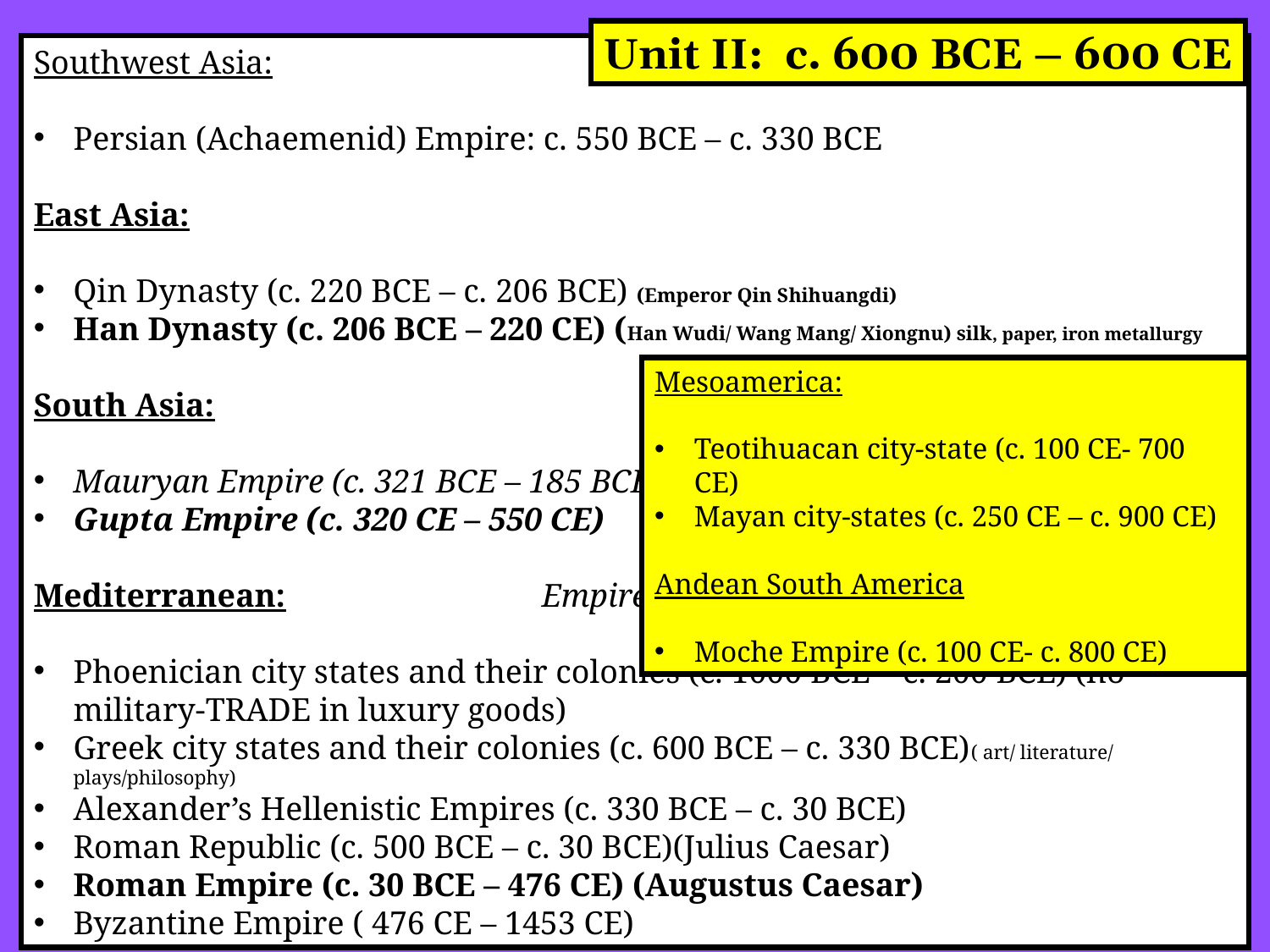

Unit II:  c. 600 BCE – 600 CE
Southwest Asia:

Persian (Achaemenid) Empire: c. 550 BCE – c. 330 BCE

East Asia:

Qin Dynasty (c. 220 BCE – c. 206 BCE) (Emperor Qin Shihuangdi)
Han Dynasty (c. 206 BCE – 220 CE) (Han Wudi/ Wang Mang/ Xiongnu) silk, paper, iron metallurgy

South Asia:

Mauryan Empire (c. 321 BCE – 185 BCE)
Gupta Empire (c. 320 CE – 550 CE)
					(Classical Indian
Mediterranean:			Empires)

Phoenician city states and their colonies (c. 1000 BCE – c. 200 BCE) (no military-TRADE in luxury goods)
Greek city states and their colonies (c. 600 BCE – c. 330 BCE)( art/ literature/ plays/philosophy)
Alexander’s Hellenistic Empires (c. 330 BCE – c. 30 BCE)
Roman Republic (c. 500 BCE – c. 30 BCE)(Julius Caesar)
Roman Empire (c. 30 BCE – 476 CE) (Augustus Caesar)
Byzantine Empire ( 476 CE – 1453 CE)
Mesoamerica:

Teotihuacan city-state (c. 100 CE- 700 CE)
Mayan city-states (c. 250 CE – c. 900 CE)

Andean South America

Moche Empire (c. 100 CE- c. 800 CE)